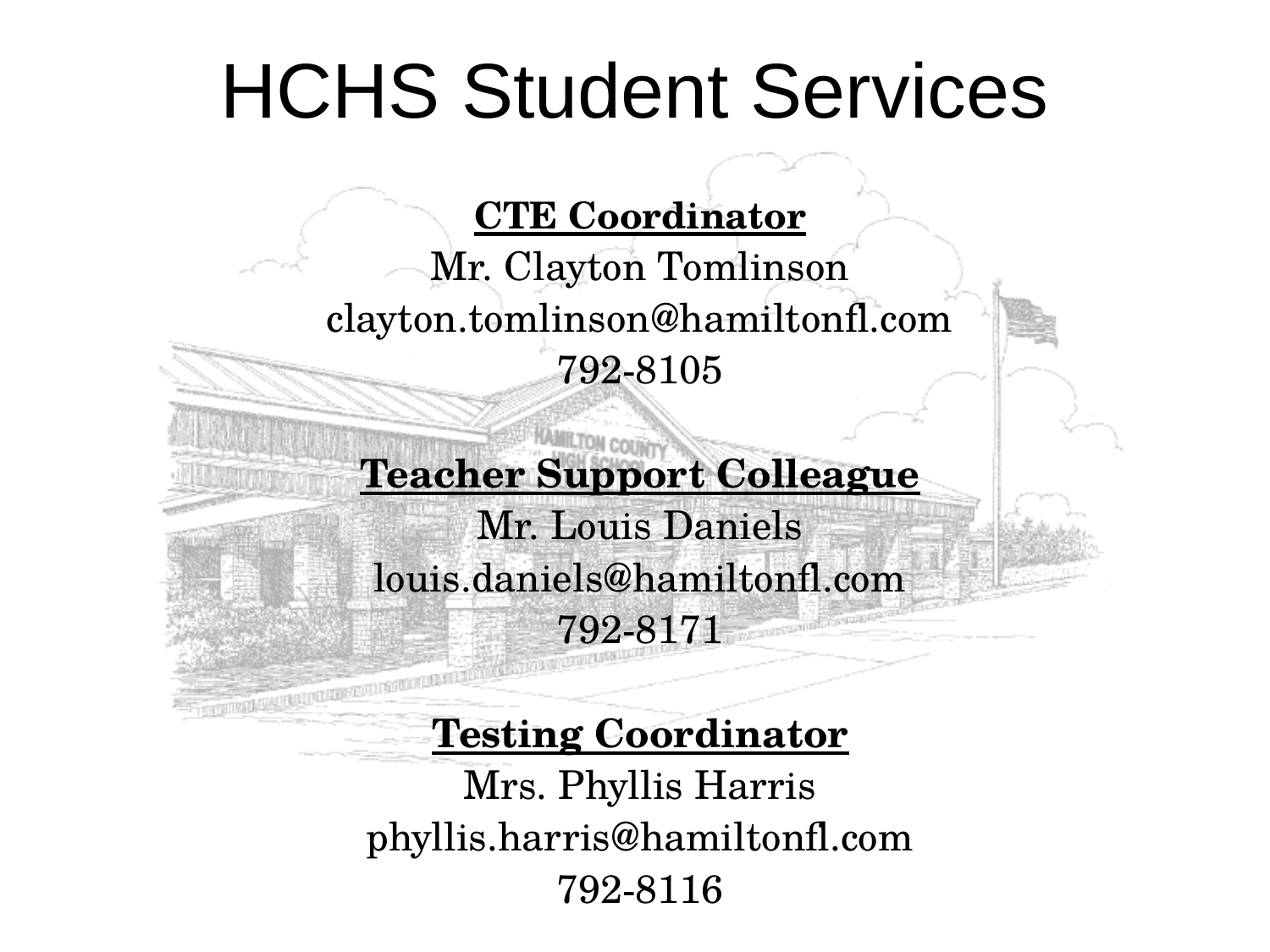

HCHS Student Services
CTE Coordinator
Mr. Clayton Tomlinson
clayton.tomlinson@hamiltonfl.com
792-8105

Teacher Support Colleague
Mr. Louis Daniels
louis.daniels@hamiltonfl.com
792-8171

Testing Coordinator
Mrs. Phyllis Harris
phyllis.harris@hamiltonfl.com
792-8116